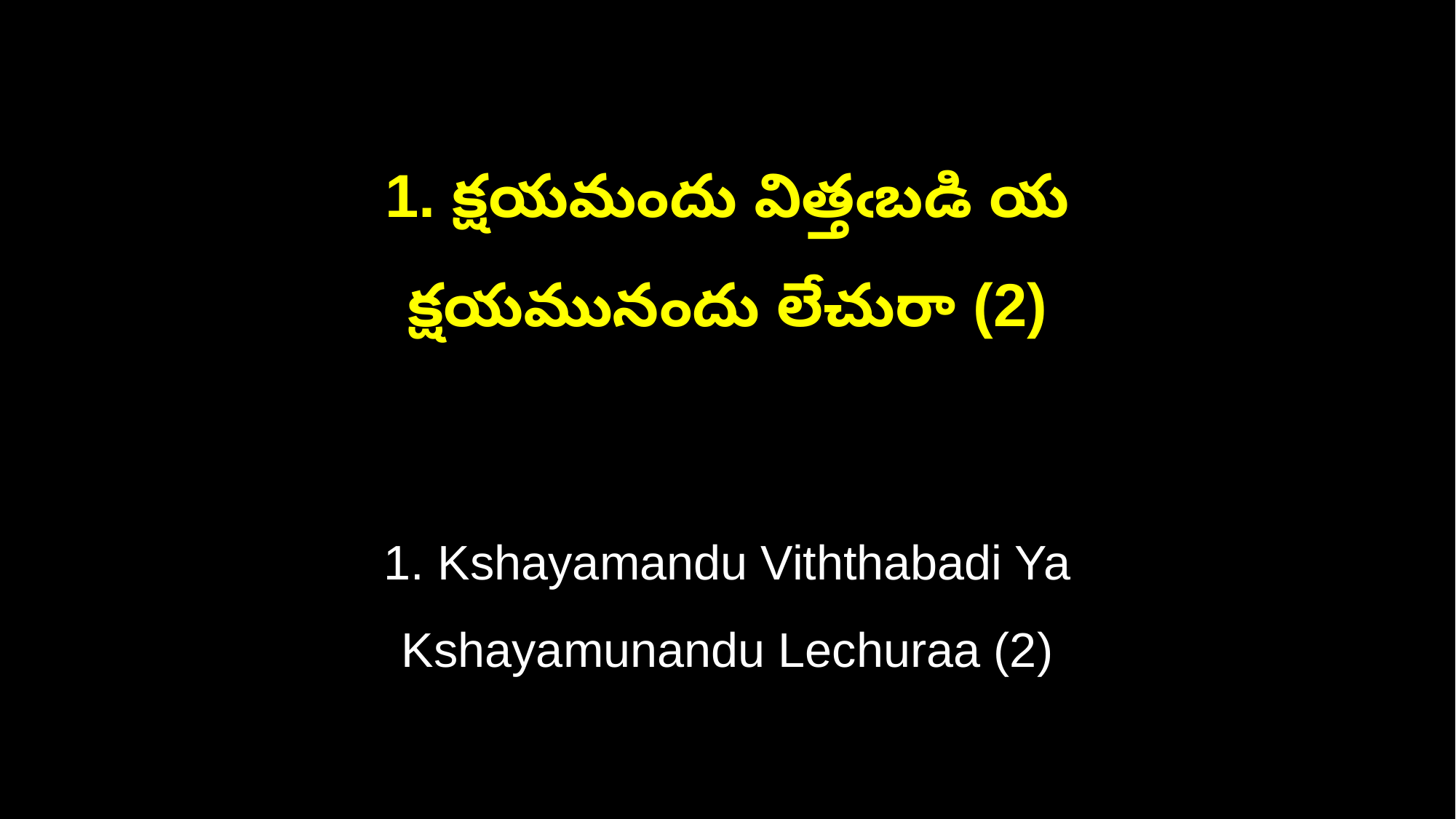

1. క్షయమందు విత్తఁబడి య
క్షయమునందు లేచురా (2)
1. Kshayamandu Viththabadi Ya
Kshayamunandu Lechuraa (2)